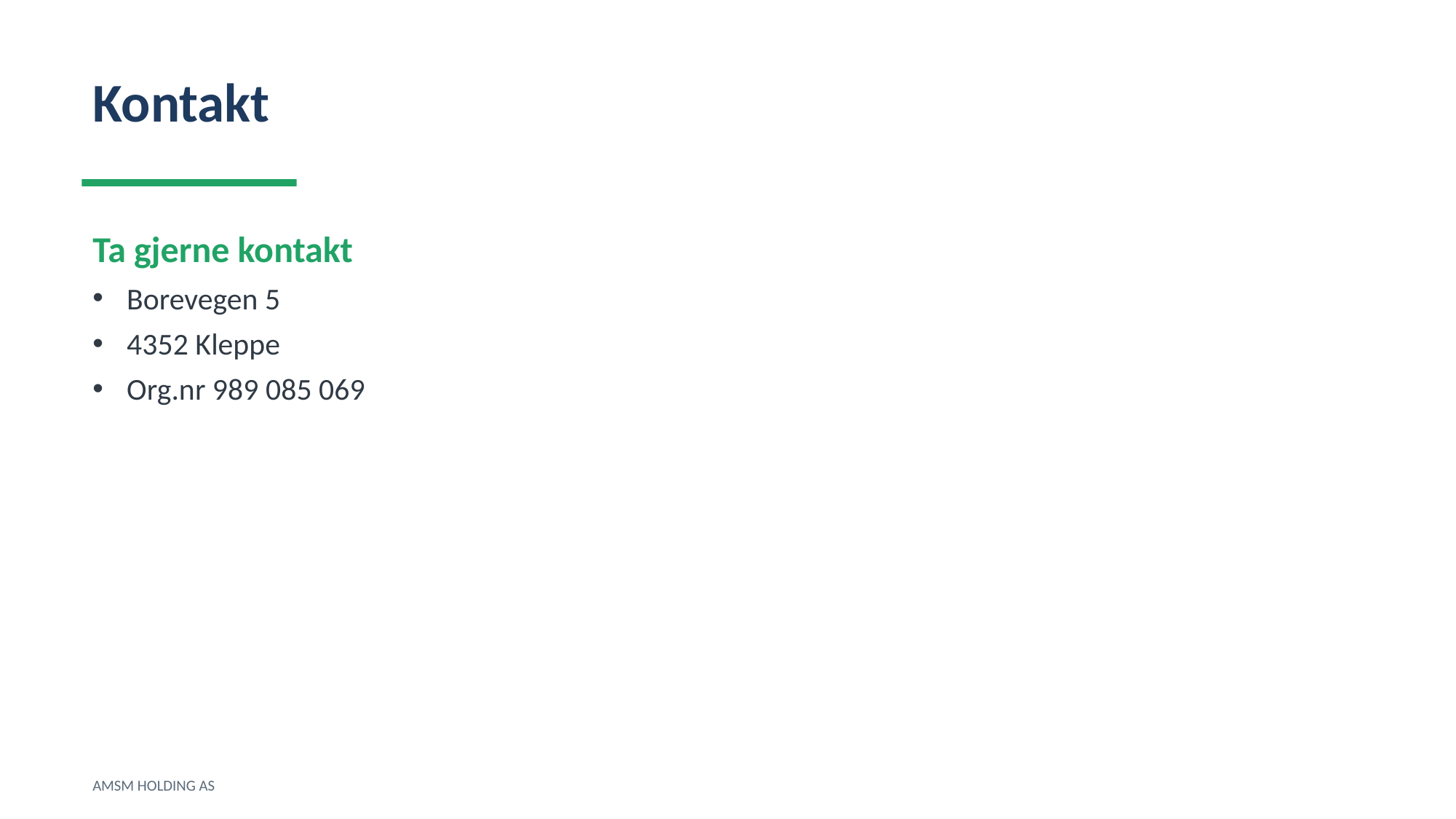

Kontakt

Ta gjerne kontakt
Borevegen 5
4352 Kleppe
Org.nr 989 085 069
AMSM HOLDING AS